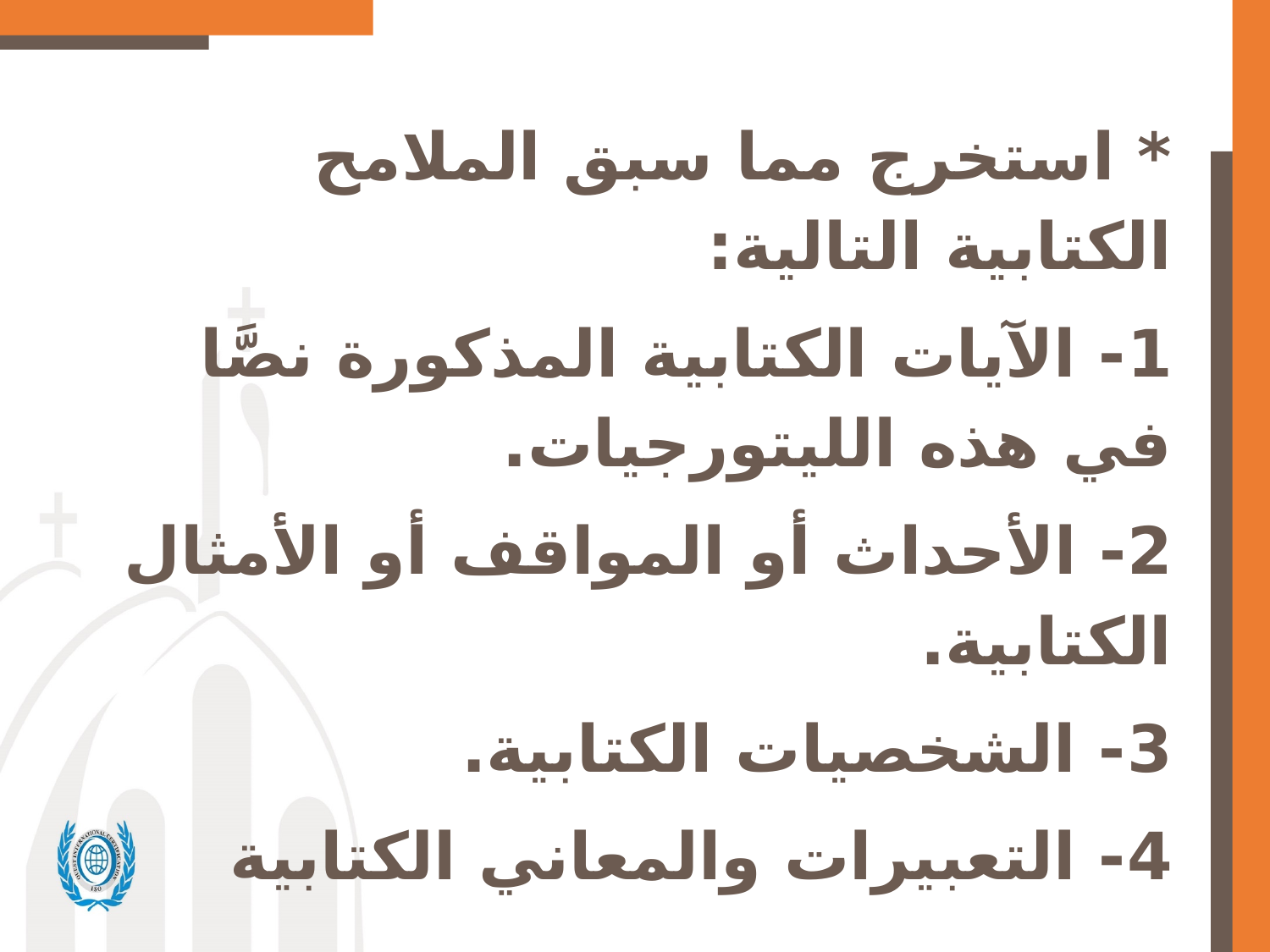

* استخرج مما سبق الملامح الكتابية التالية:
1- الآيات الكتابية المذكورة نصَّا في هذه الليتورجيات.
2- الأحداث أو المواقف أو الأمثال الكتابية.
3- الشخصيات الكتابية.
4- التعبيرات والمعاني الكتابية